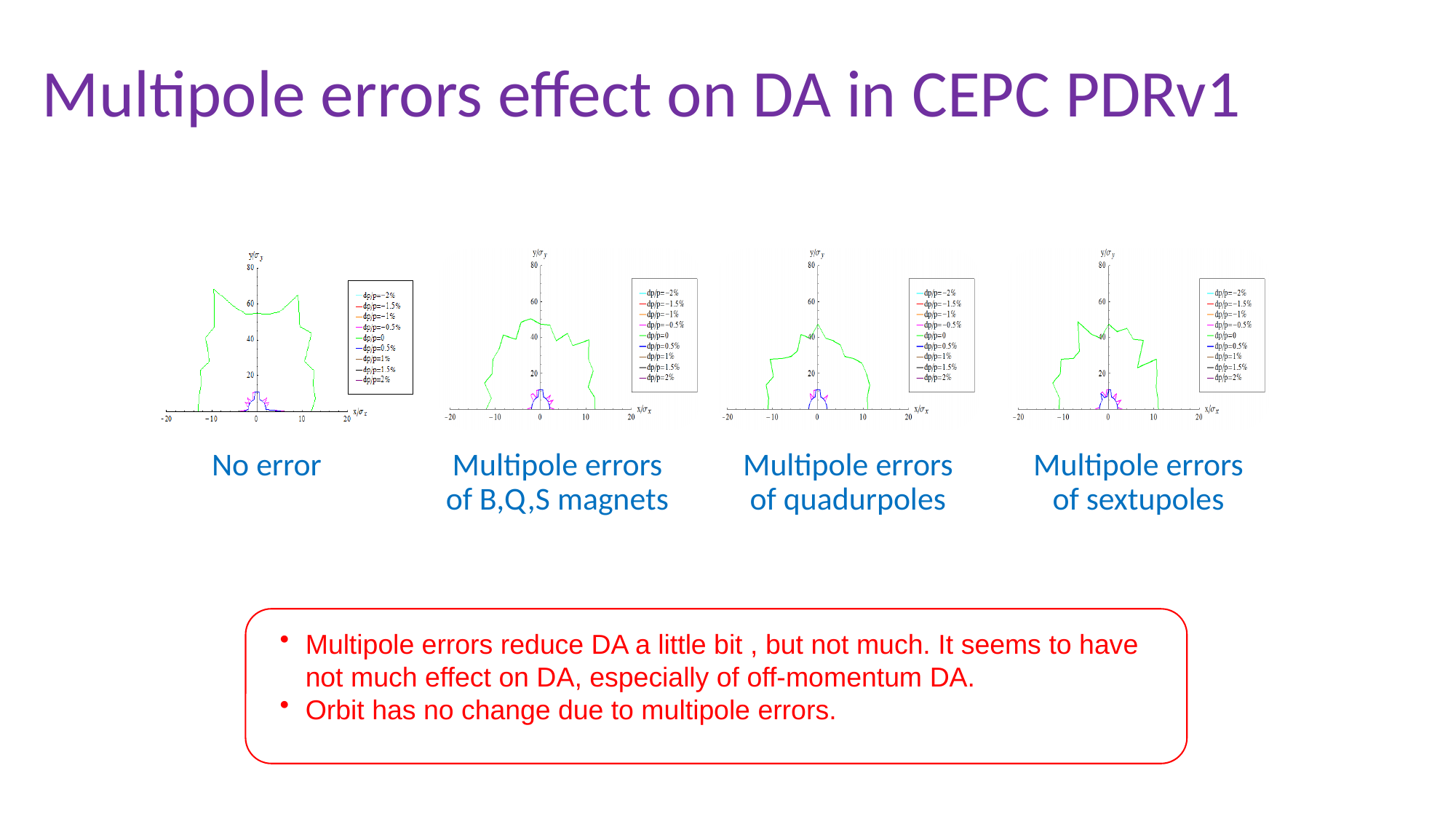

# Multipole errors effect on DA in CEPC PDRv1
No error
Multipole errors of B,Q,S magnets
Multipole errors of quadurpoles
Multipole errors of sextupoles

Multipole errors reduce DA a little bit , but not much. It seems to have not much effect on DA, especially of off-momentum DA.
Orbit has no change due to multipole errors.